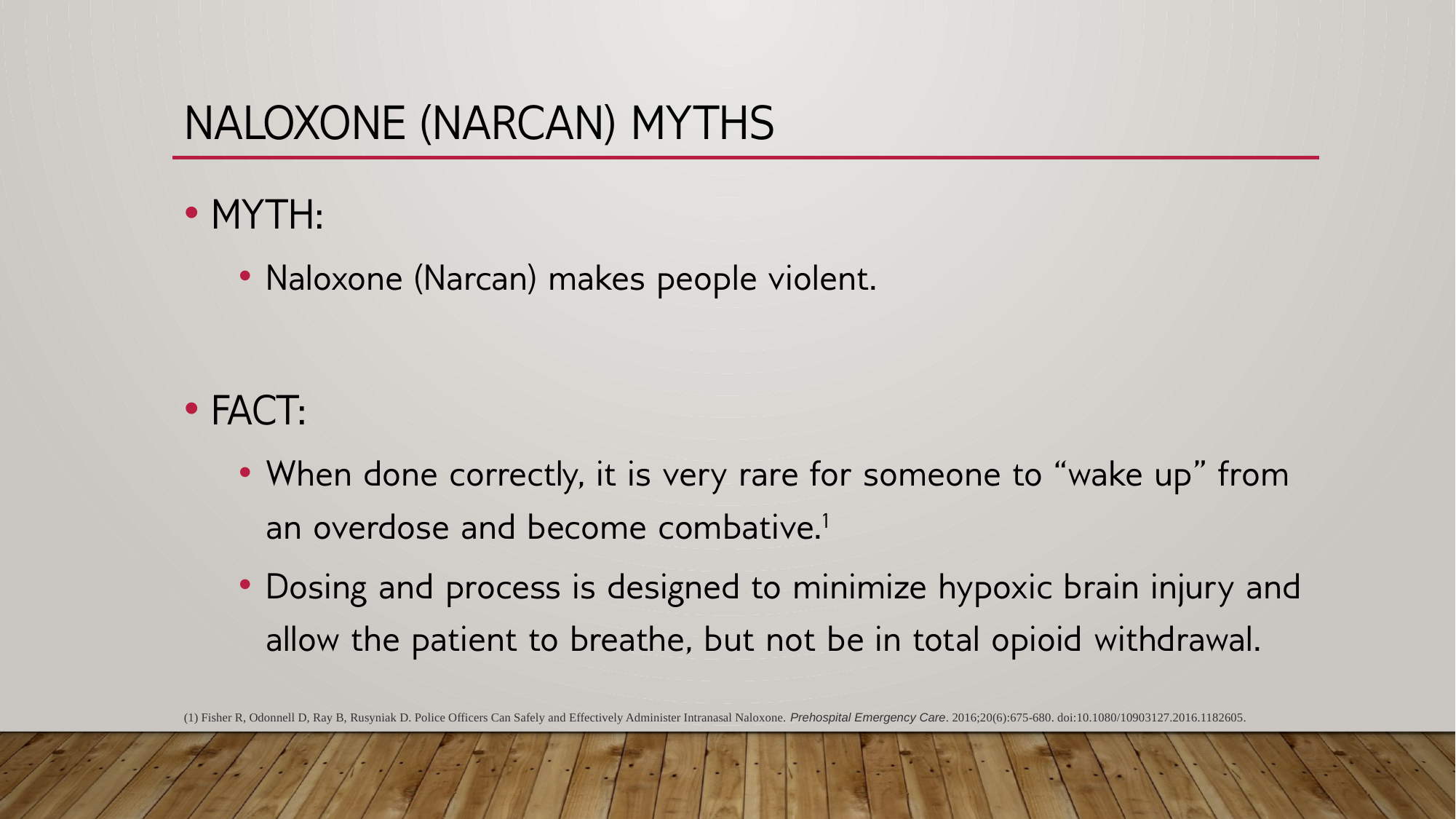

# Naloxone (NARCAN) Myths
MYTH:
Naloxone (Narcan) makes people violent.

FACT:
When done correctly, it is very rare for someone to “wake up” from an overdose and become combative.1
Dosing and process is designed to minimize hypoxic brain injury and allow the patient to breathe, but not be in total opioid withdrawal.
(1) Fisher R, Odonnell D, Ray B, Rusyniak D. Police Officers Can Safely and Effectively Administer Intranasal Naloxone. Prehospital Emergency Care. 2016;20(6):675-680. doi:10.1080/10903127.2016.1182605.